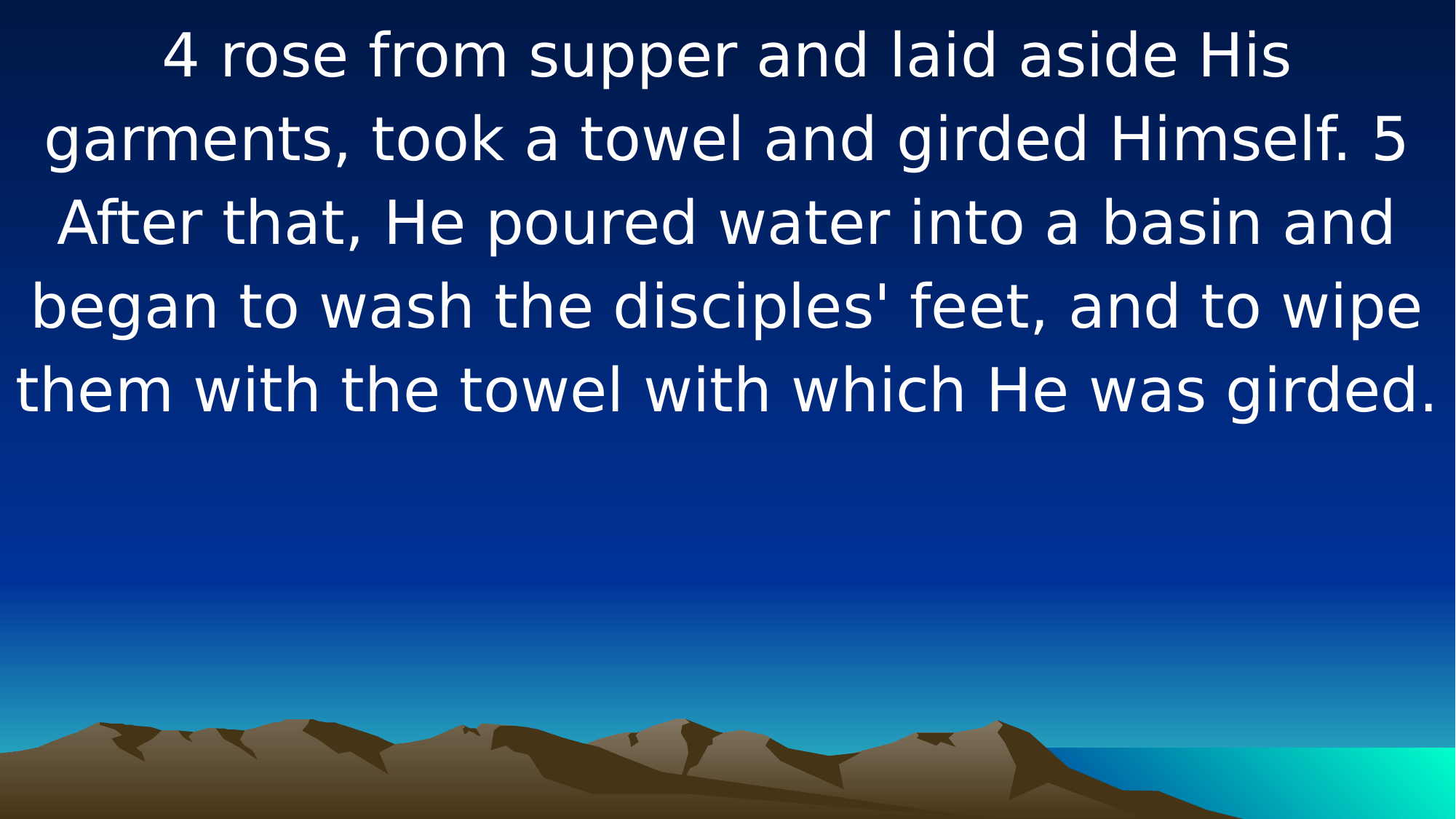

4 rose from supper and laid aside His garments, took a towel and girded Himself. 5 After that, He poured water into a basin and began to wash the disciples' feet, and to wipe them with the towel with which He was girded.